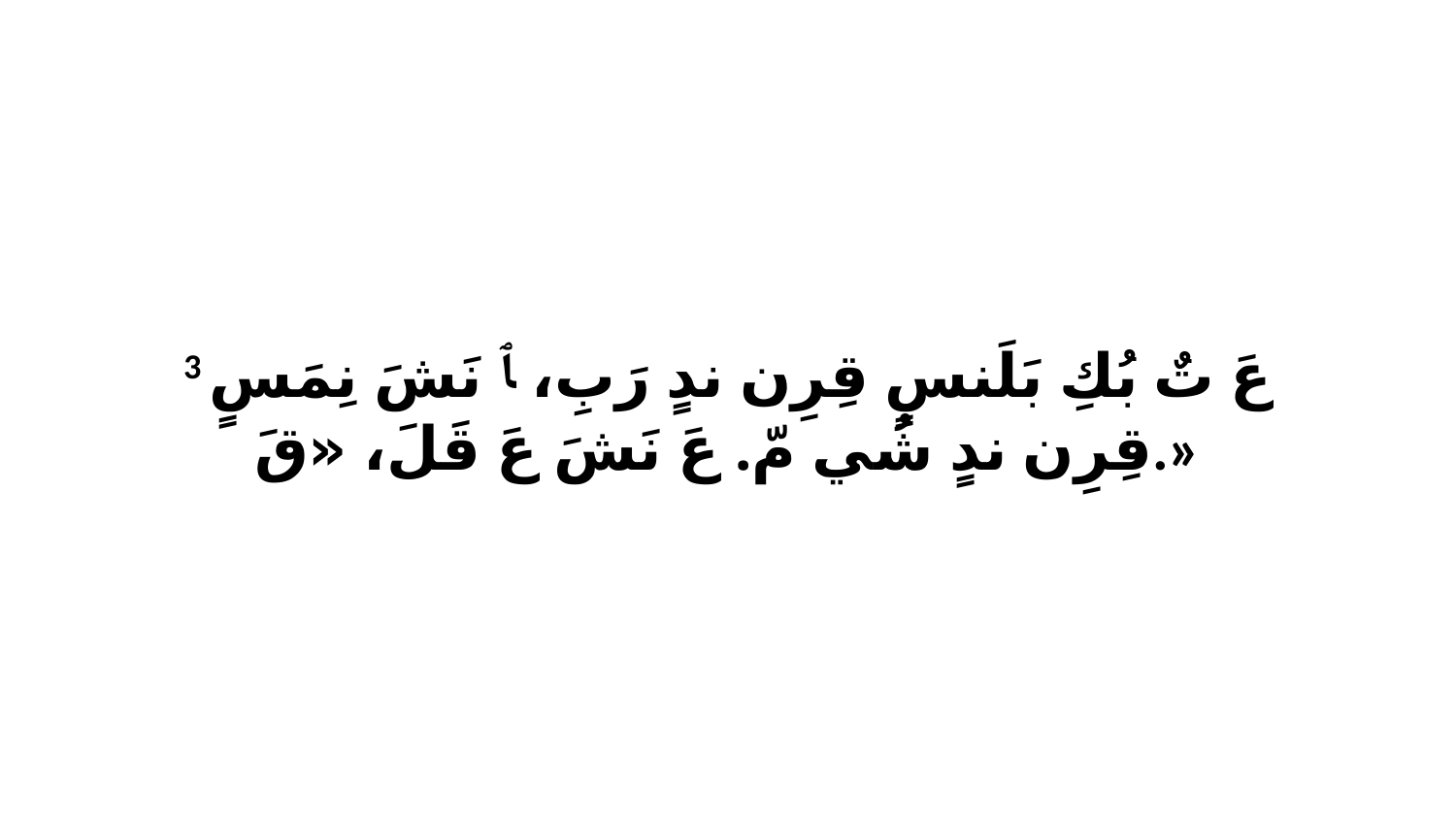

3 عَ تٌ بُكِ بَلَنسٍ قِرِن ندٍ رَبِ، ﭑ نَشَ نِمَسٍ قِرِن ندٍ شُي مّ. عَ نَشَ عَ قَلَ، «قَ.»